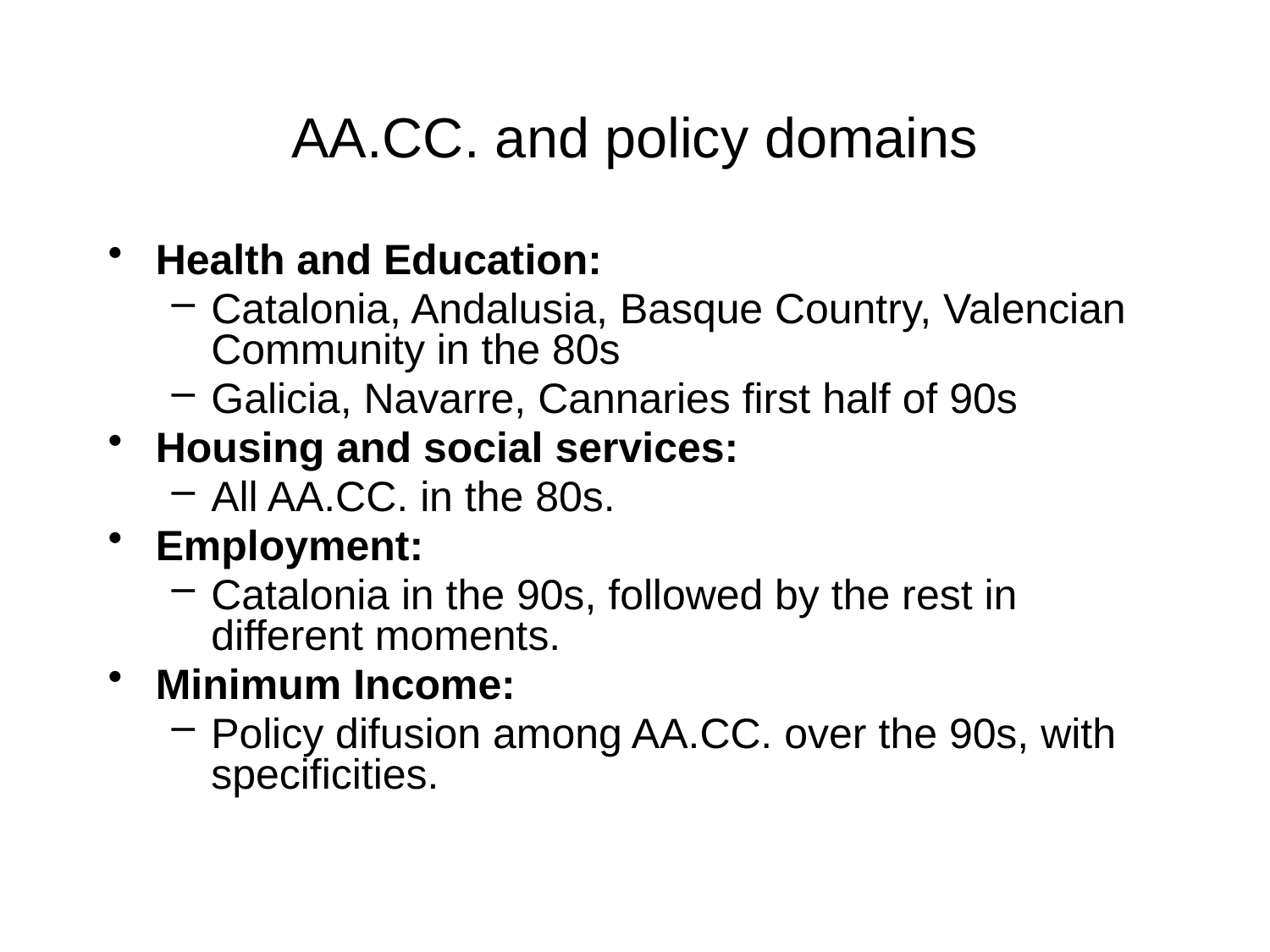

# AA.CC. and policy domains
Health and Education:
Catalonia, Andalusia, Basque Country, Valencian Community in the 80s
Galicia, Navarre, Cannaries first half of 90s
Housing and social services:
All AA.CC. in the 80s.
Employment:
Catalonia in the 90s, followed by the rest in different moments.
Minimum Income:
Policy difusion among AA.CC. over the 90s, with specificities.